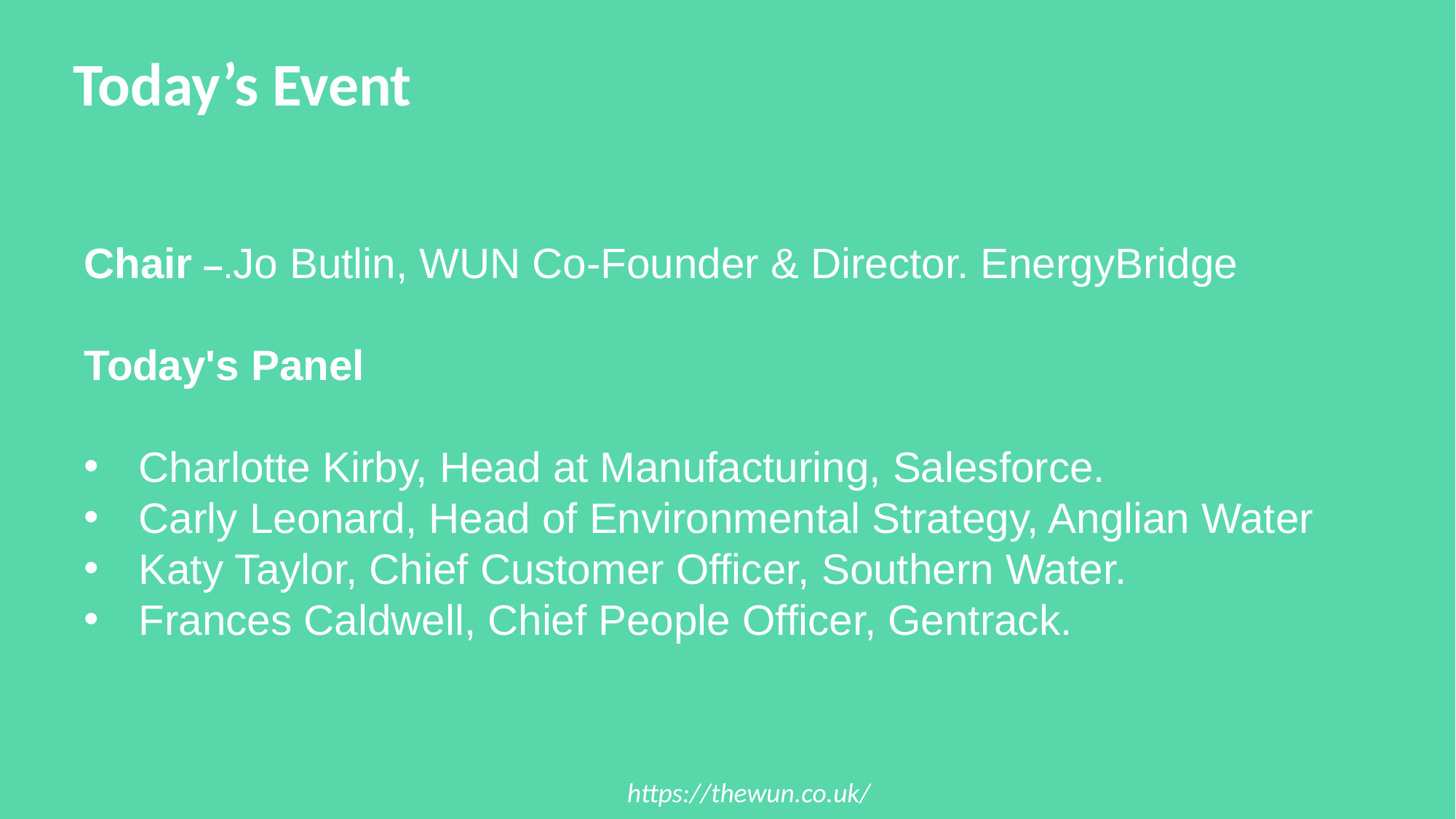

Today’s Event
Chair –.Jo Butlin, WUN Co-Founder & Director. EnergyBridge

Today's Panel

Charlotte Kirby, Head at Manufacturing, Salesforce.
Carly Leonard, Head of Environmental Strategy, Anglian Water
Katy Taylor, Chief Customer Officer, Southern Water.
Frances Caldwell, Chief People Officer, Gentrack.

https://thewun.co.uk/